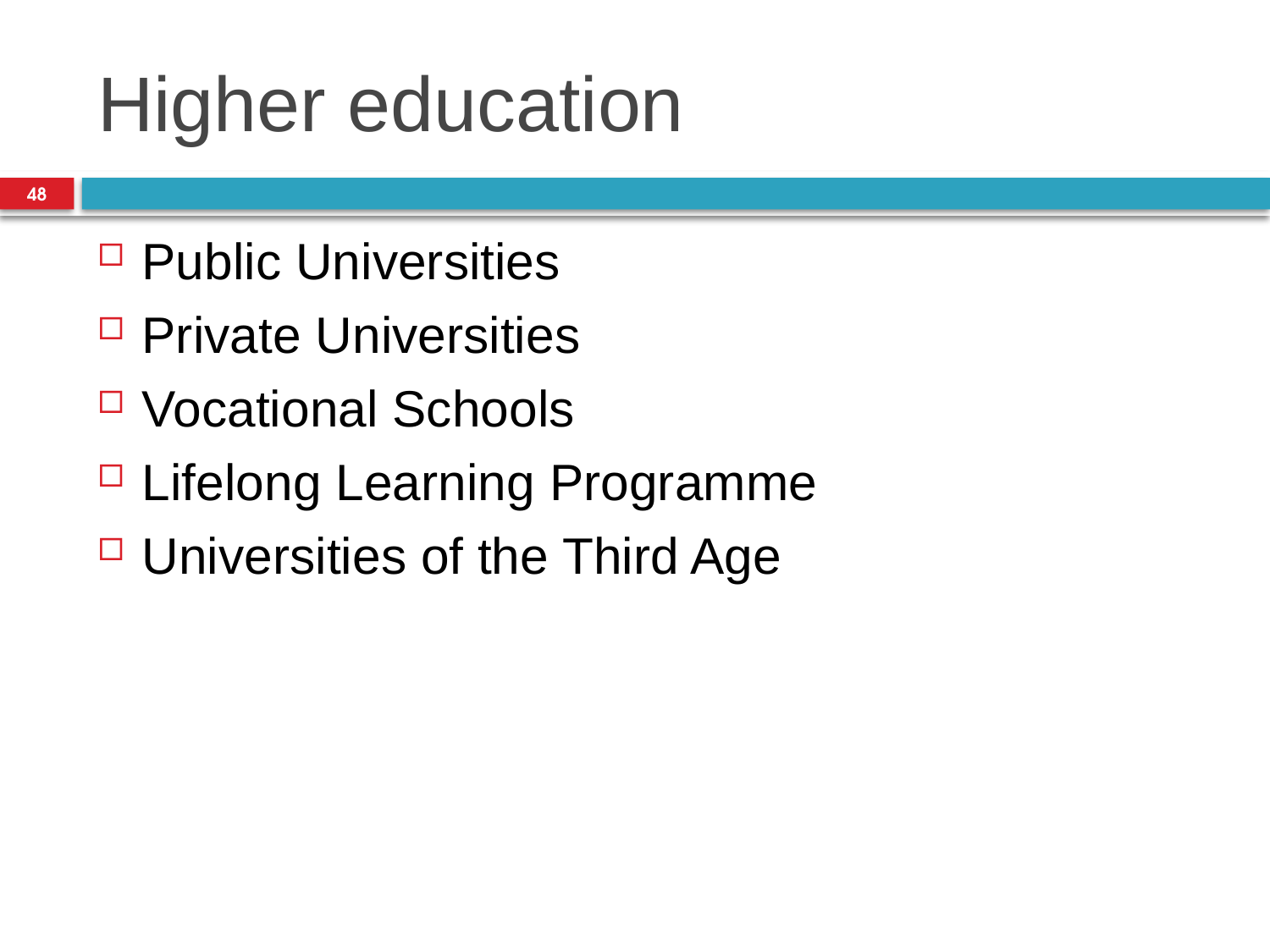

# Higher education
48
Public Universities
Private Universities
Vocational Schools
Lifelong Learning Programme
Universities of the Third Age